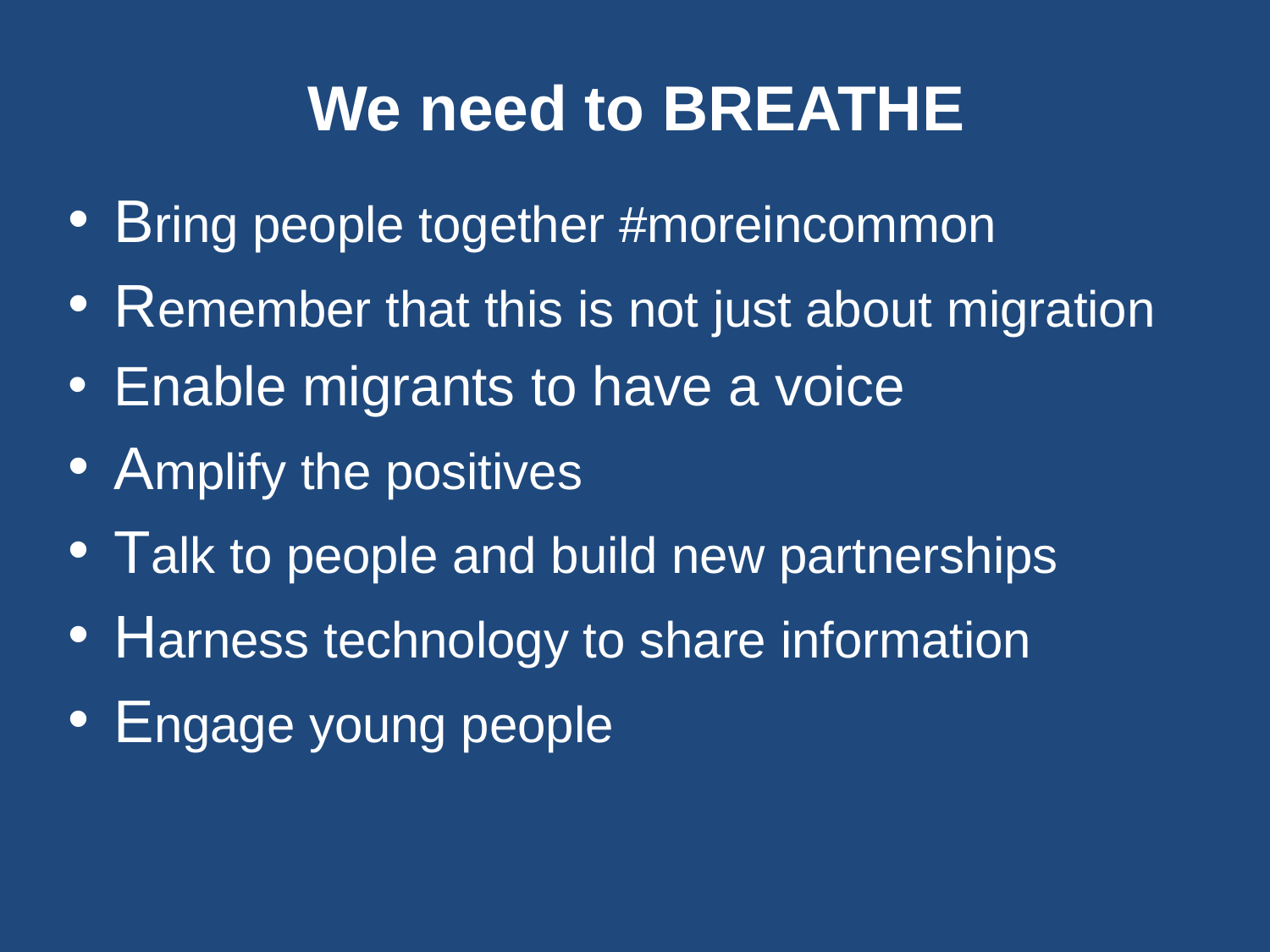

# We need to BREATHE
Bring people together #moreincommon
Remember that this is not just about migration
Enable migrants to have a voice
Amplify the positives
Talk to people and build new partnerships
Harness technology to share information
Engage young people